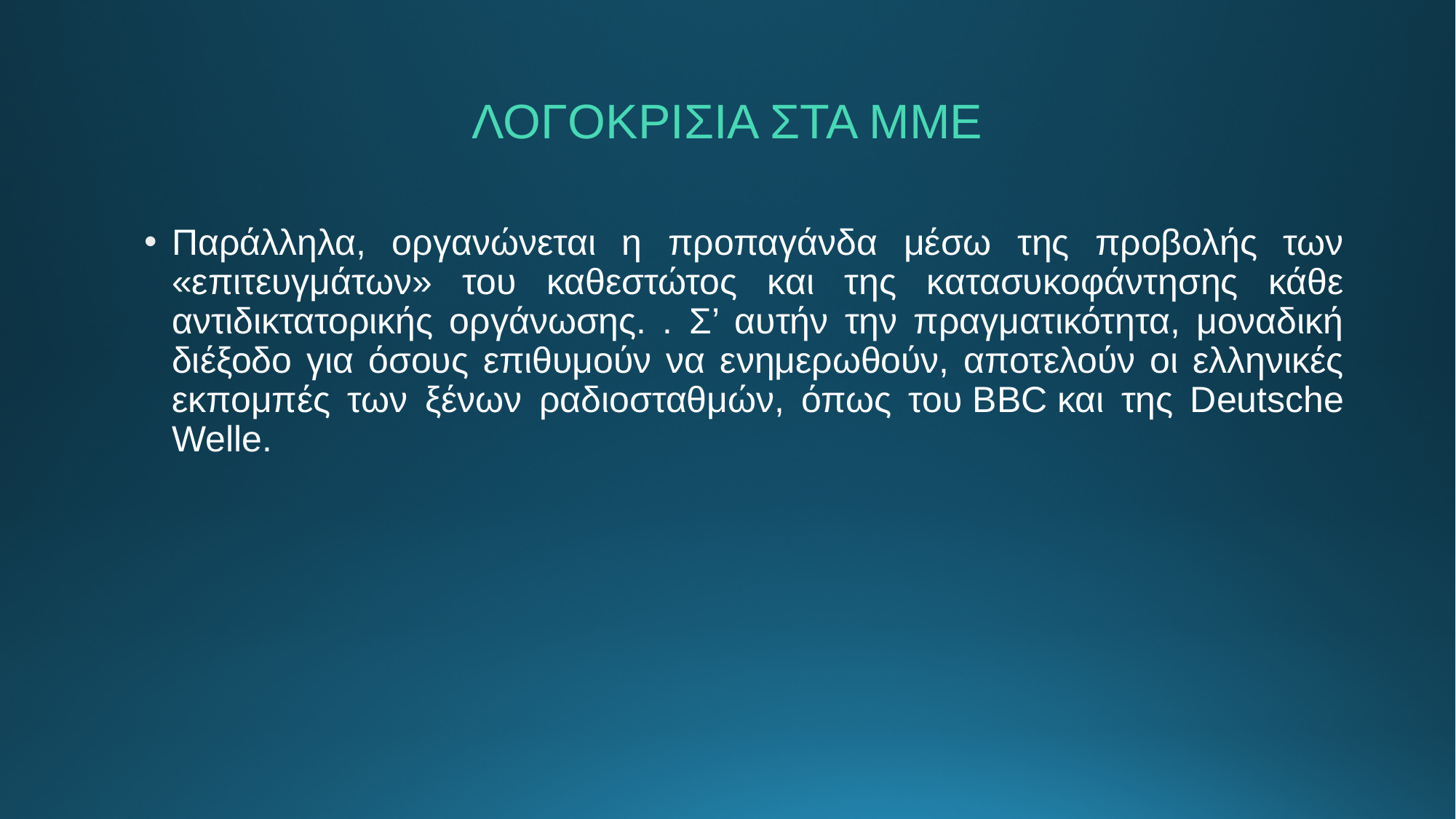

# ΛΟΓΟΚΡΙΣΙΑ ΣΤΑ ΜΜΕ
Παράλληλα, οργανώνεται η προπαγάνδα μέσω της προβολής των «επιτευγμάτων» του καθεστώτος και της κατασυκοφάντησης κάθε αντιδικτατορικής οργάνωσης. . Σ’ αυτήν την πραγματικότητα, μοναδική διέξοδο για όσους επιθυμούν να ενημερωθούν, αποτελούν οι ελληνικές εκπομπές των ξένων ραδιοσταθμών, όπως του BBC και της Deutsche Welle.